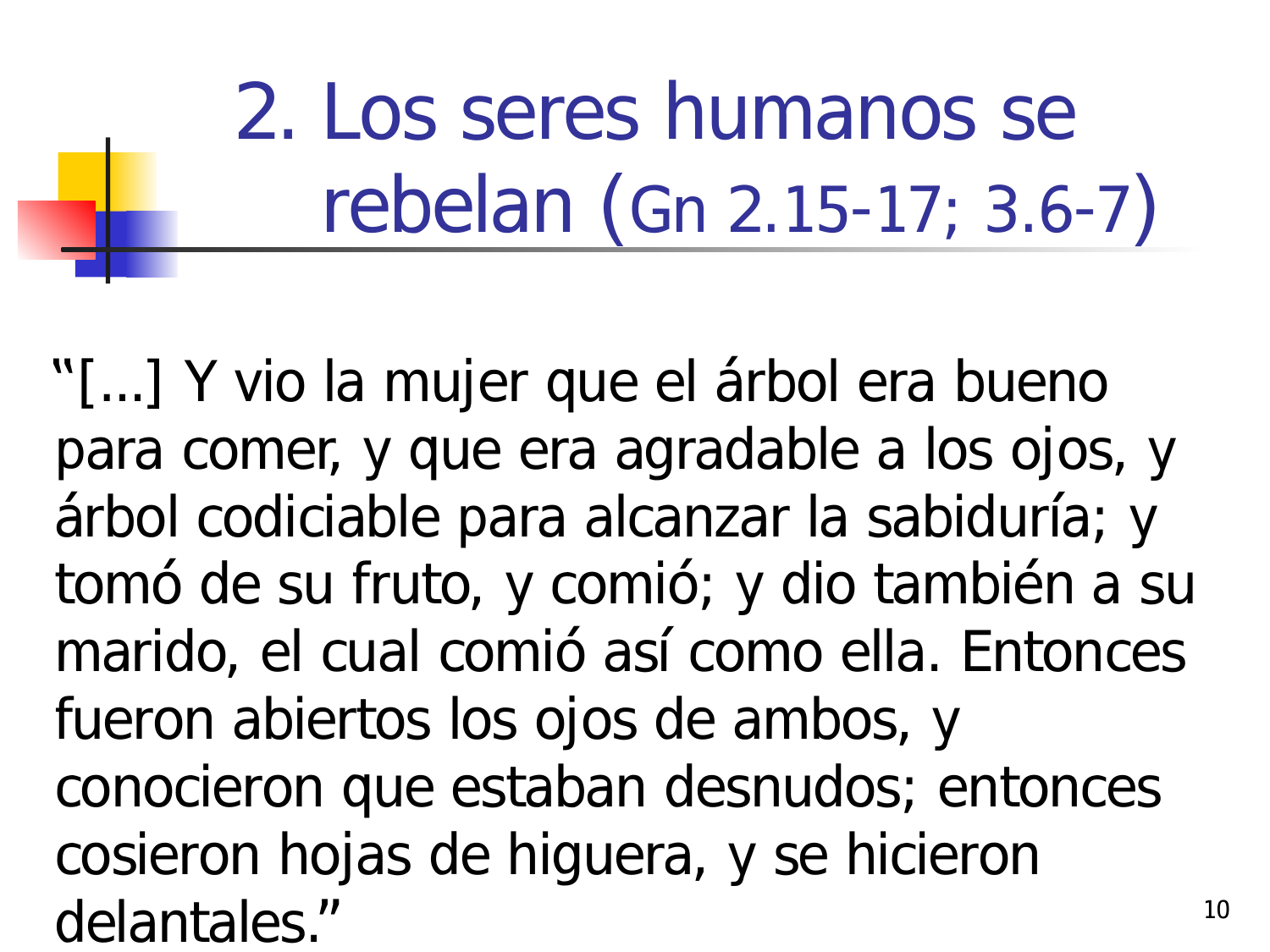

Los seres humanos se rebelan (Gn 2.15-17; 3.6-7)
“[…] Y vio la mujer que el árbol era bueno para comer, y que era agradable a los ojos, y árbol codiciable para alcanzar la sabiduría; y tomó de su fruto, y comió; y dio también a su marido, el cual comió así como ella. Entonces fueron abiertos los ojos de ambos, y conocieron que estaban desnudos; entonces cosieron hojas de higuera, y se hicieron delantales.”
10